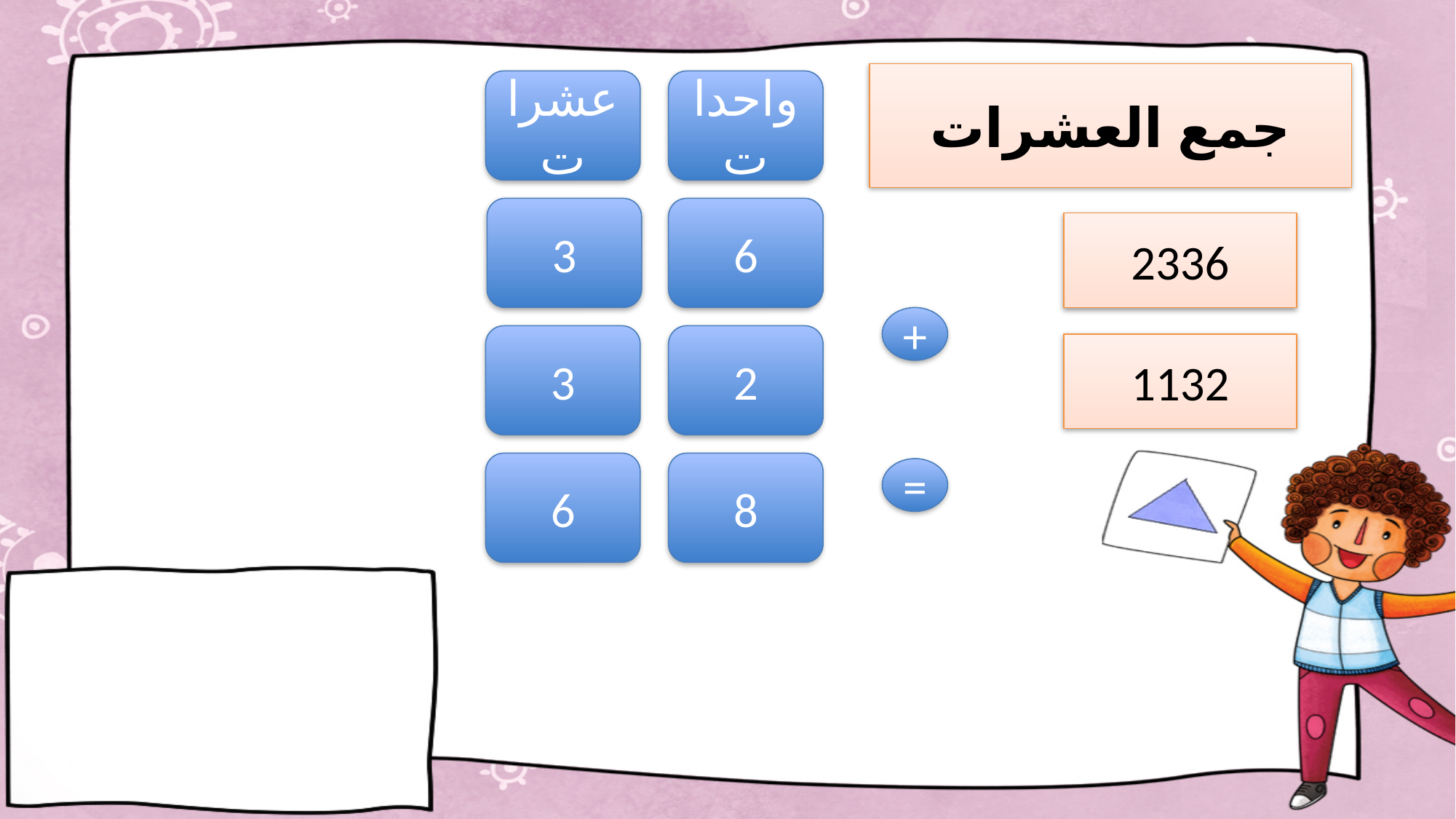

جمع العشرات
عشرات
واحدات
3
6
2336
+
3
2
1132
6
8
=